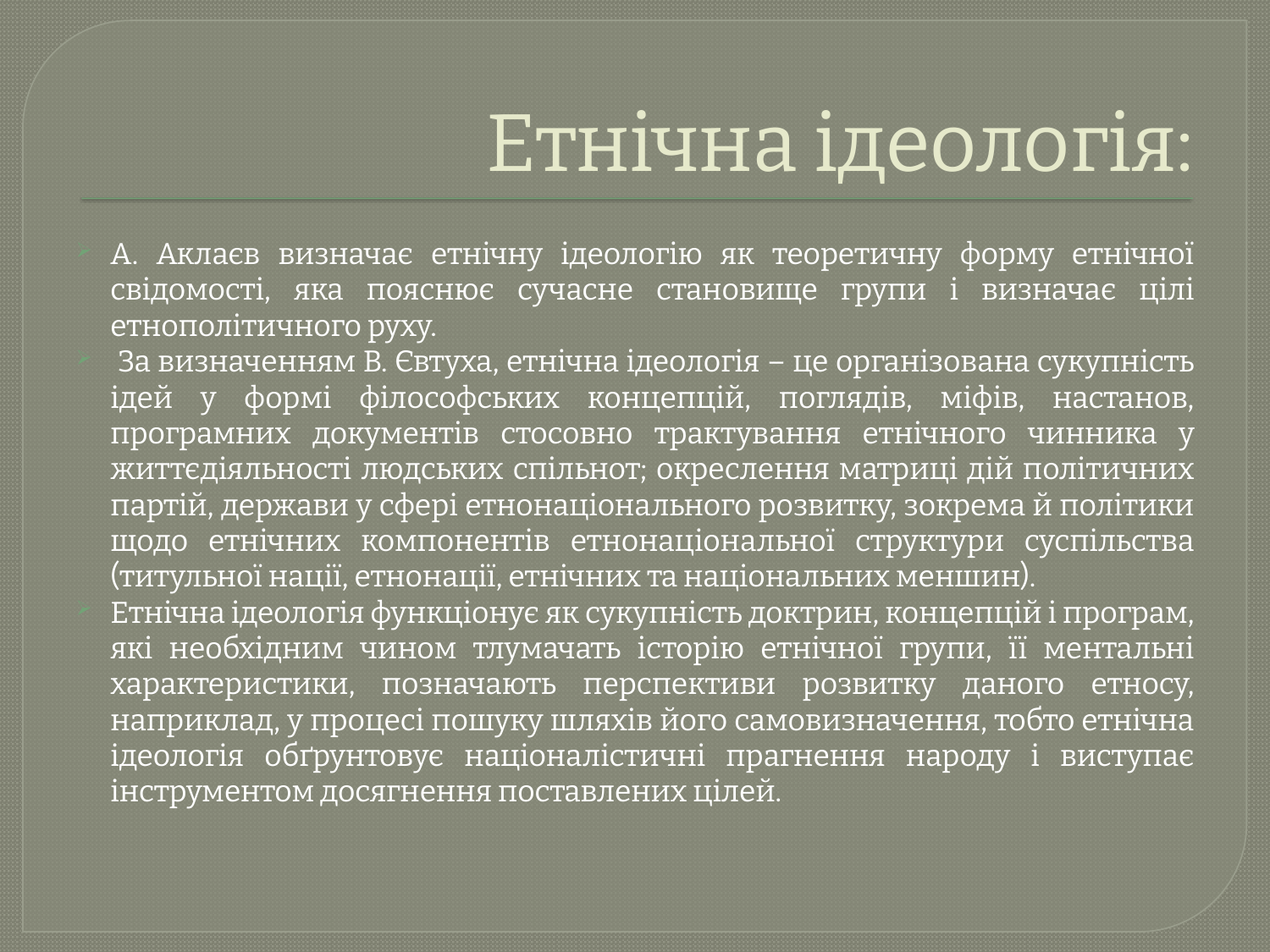

# Етнічна ідеологія:
А. Аклаєв визначає етнічну ідеологію як теоретичну форму етнічної свідомості, яка пояснює сучасне становище групи і визначає цілі етнополітичного руху.
 За визначенням В. Євтуха, етнічна ідеологія – це організована сукупність ідей у формі філософських концепцій, поглядів, міфів, настанов, програмних документів стосовно трактування етнічного чинника у життєдіяльності людських спільнот; окреслення матриці дій політичних партій, держави у сфері етнонаціонального розвитку, зокрема й політики щодо етнічних компонентів етнонаціональної структури суспільства (титульної нації, етнонації, етнічних та національних меншин).
Етнічна ідеологія функціонує як сукупність доктрин, концепцій і програм, які необхідним чином тлумачать історію етнічної групи, її ментальні характеристики, позначають перспективи розвитку даного етносу, наприклад, у процесі пошуку шляхів його самовизначення, тобто етнічна ідеологія обґрунтовує націоналістичні прагнення народу і виступає інструментом досягнення поставлених цілей.